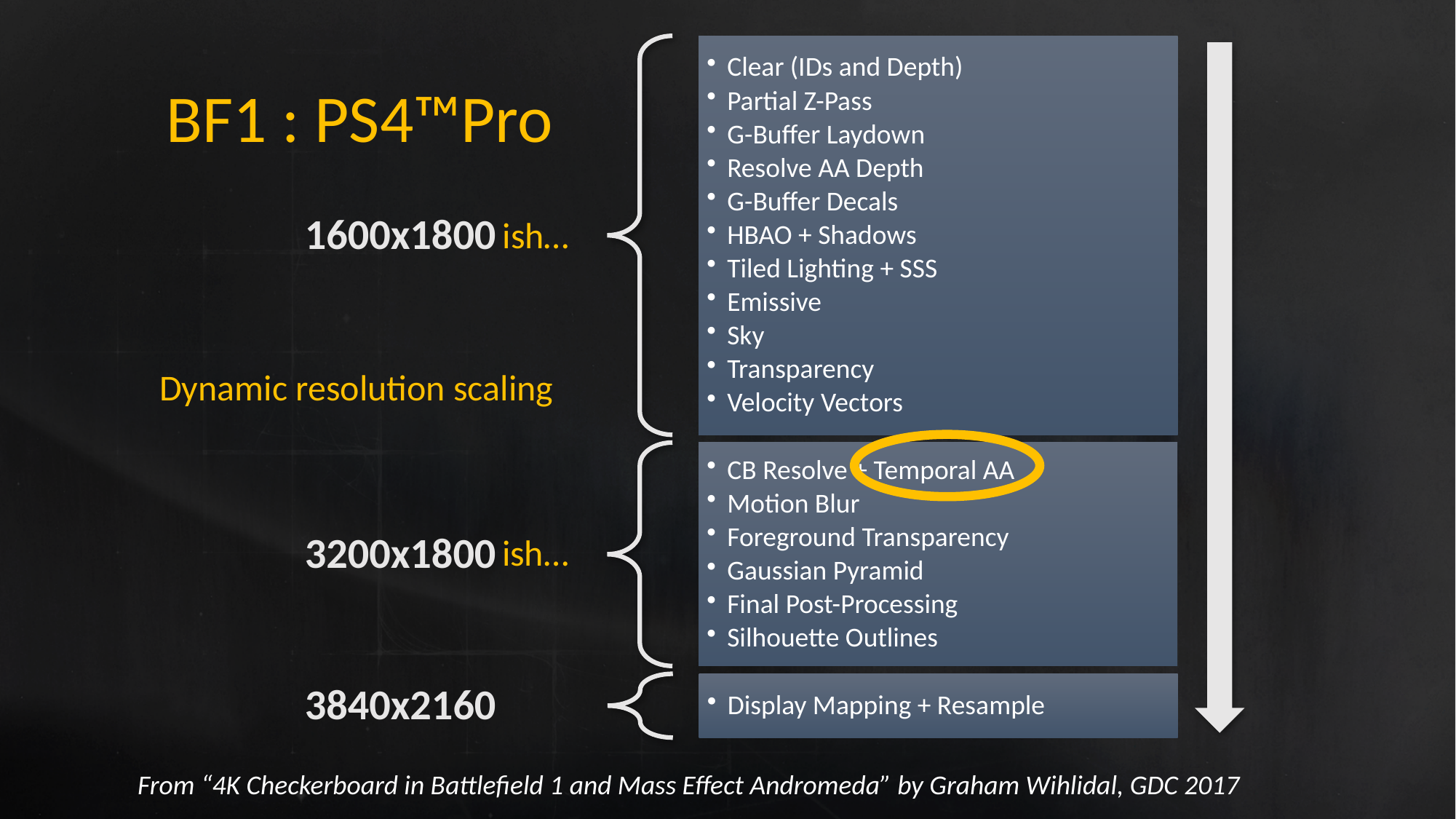

1600x1800
Clear (IDs and Depth)
Partial Z-Pass
G-Buffer Laydown
Resolve AA Depth
G-Buffer Decals
HBAO + Shadows
Tiled Lighting + SSS
Emissive
Sky
Transparency
Velocity Vectors
3200x1800
CB Resolve + Temporal AA
Motion Blur
Foreground Transparency
Gaussian Pyramid
Final Post-Processing
Silhouette Outlines
3840x2160
Display Mapping + Resample

# BF1 : PS4™Pro
ish…
Dynamic resolution scaling

ish…
From “4K Checkerboard in Battlefield 1 and Mass Effect Andromeda” by Graham Wihlidal, GDC 2017